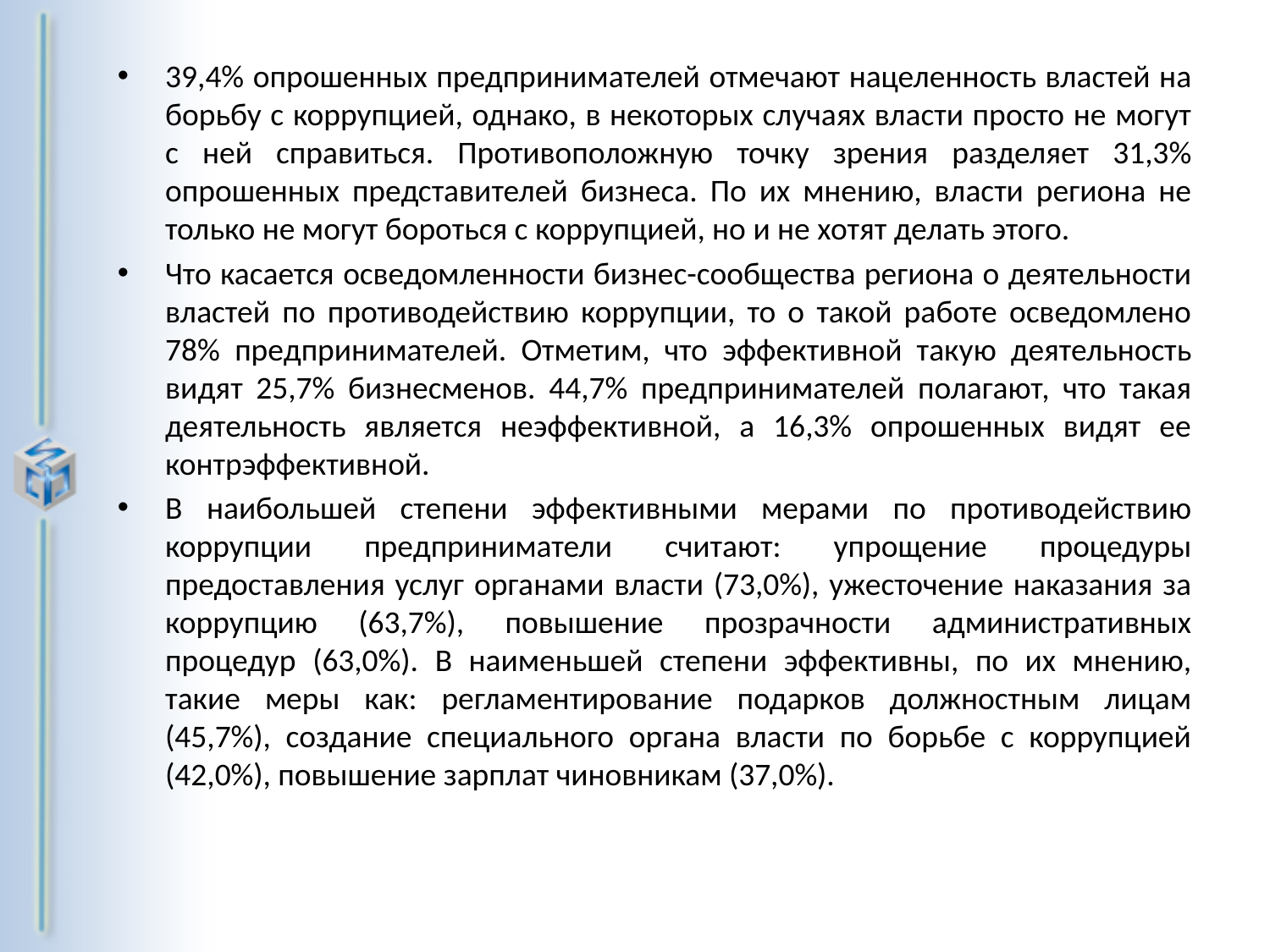

39,4% опрошенных предпринимателей отмечают нацеленность властей на борьбу с коррупцией, однако, в некоторых случаях власти просто не могут с ней справиться. Противоположную точку зрения разделяет 31,3% опрошенных представителей бизнеса. По их мнению, власти региона не только не могут бороться с коррупцией, но и не хотят делать этого.
Что касается осведомленности бизнес-сообщества региона о деятельности властей по противодействию коррупции, то о такой работе осведомлено 78% предпринимателей. Отметим, что эффективной такую деятельность видят 25,7% бизнесменов. 44,7% предпринимателей полагают, что такая деятельность является неэффективной, а 16,3% опрошенных видят ее контрэффективной.
В наибольшей степени эффективными мерами по противодействию коррупции предприниматели считают: упрощение процедуры предоставления услуг органами власти (73,0%), ужесточение наказания за коррупцию (63,7%), повышение прозрачности административных процедур (63,0%). В наименьшей степени эффективны, по их мнению, такие меры как: регламентирование подарков должностным лицам (45,7%), создание специального органа власти по борьбе с коррупцией (42,0%), повышение зарплат чиновникам (37,0%).